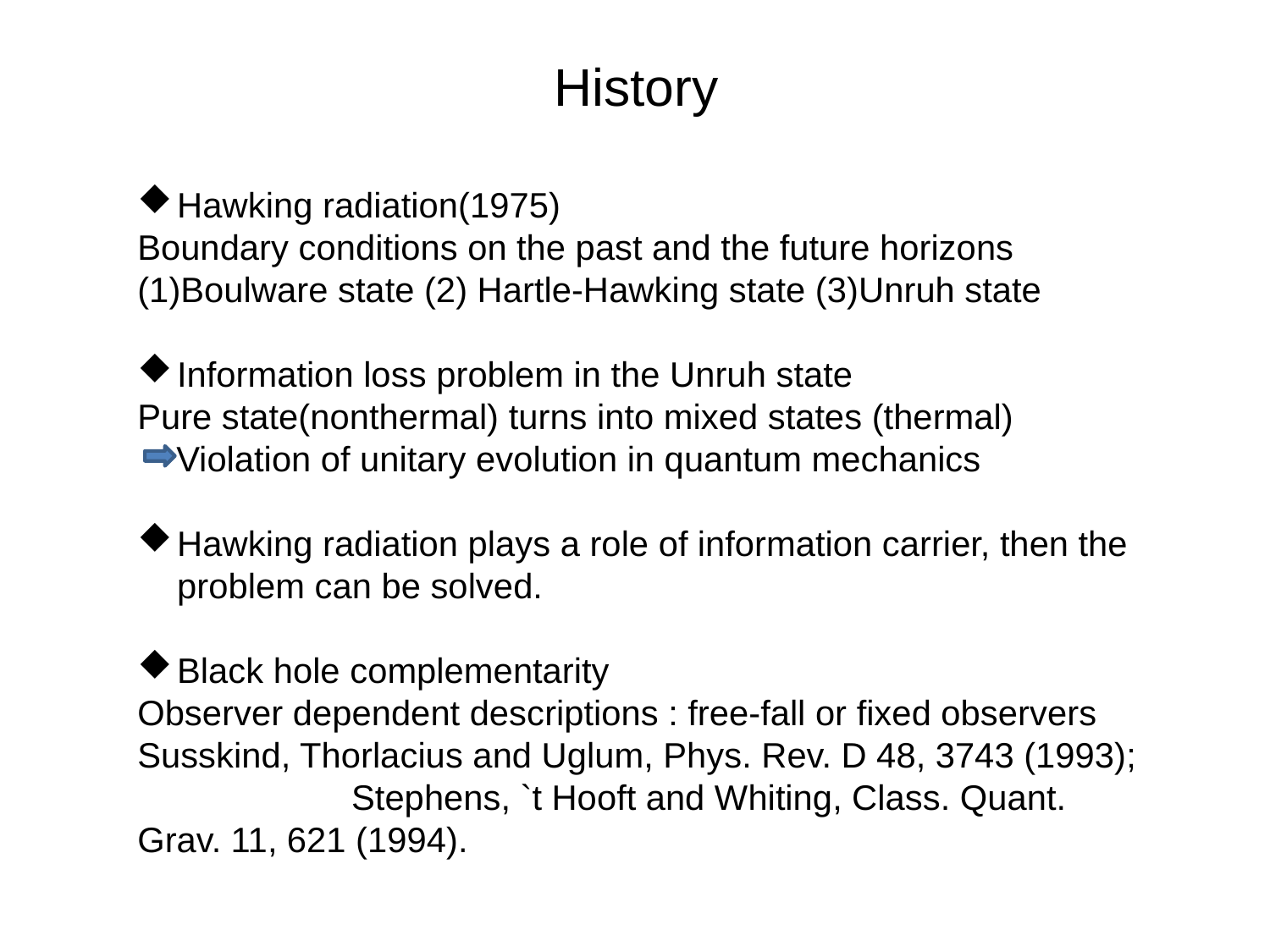

# History
Hawking radiation(1975)
Boundary conditions on the past and the future horizons
(1)Boulware state (2) Hartle-Hawking state (3)Unruh state

Information loss problem in the Unruh state
Pure state(nonthermal) turns into mixed states (thermal)
    Violation of unitary evolution in quantum mechanics

Hawking radiation plays a role of information carrier, then the problem can be solved.

Black hole complementarity
Observer dependent descriptions : free-fall or fixed observers
Susskind, Thorlacius and Uglum, Phys. Rev. D 48, 3743 (1993);                        Stephens, `t Hooft and Whiting, Class. Quant. Grav. 11, 621 (1994).